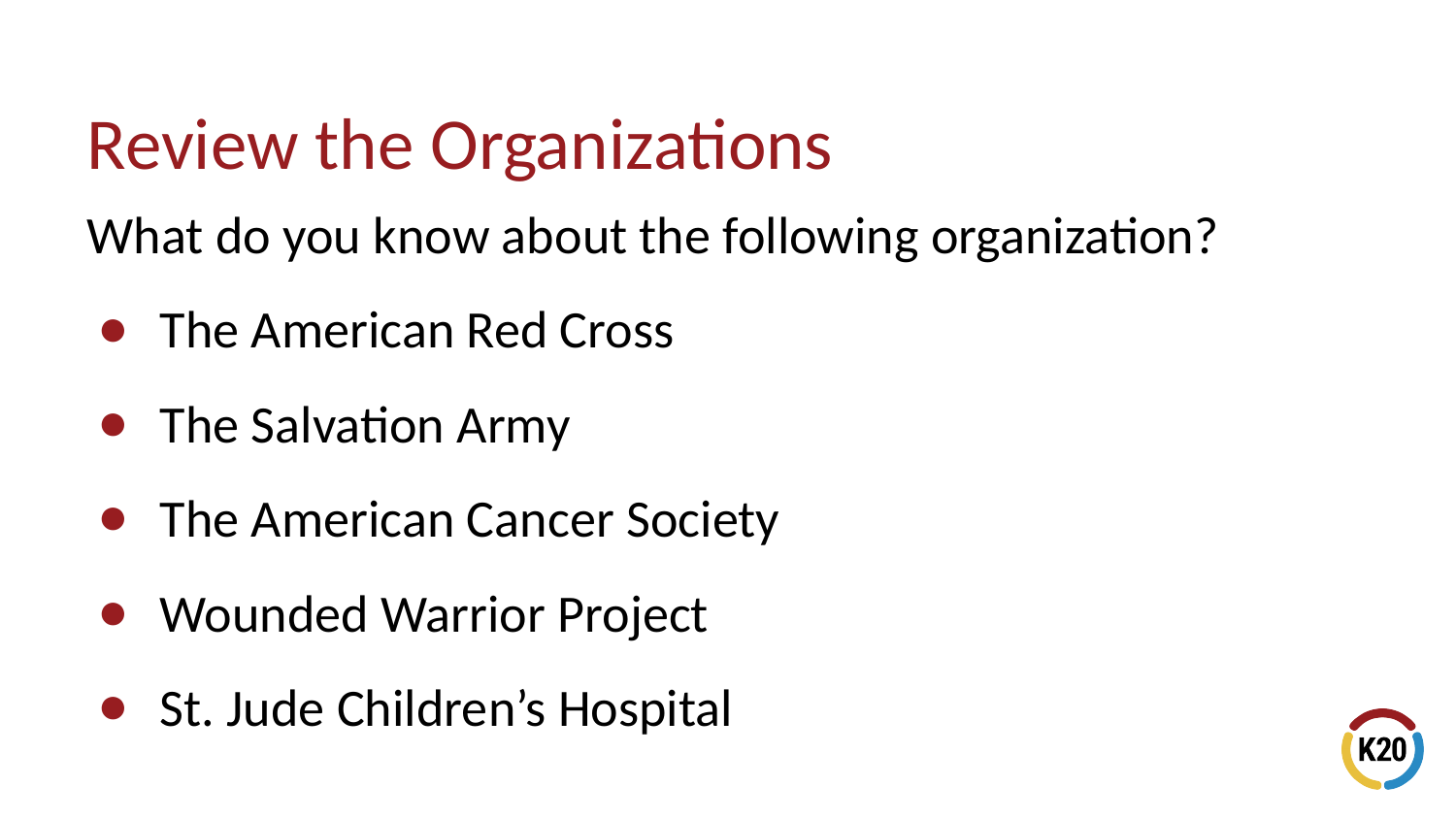

# Review the Organizations
What do you know about the following organization?
The American Red Cross
The Salvation Army
The American Cancer Society
Wounded Warrior Project
St. Jude Children’s Hospital